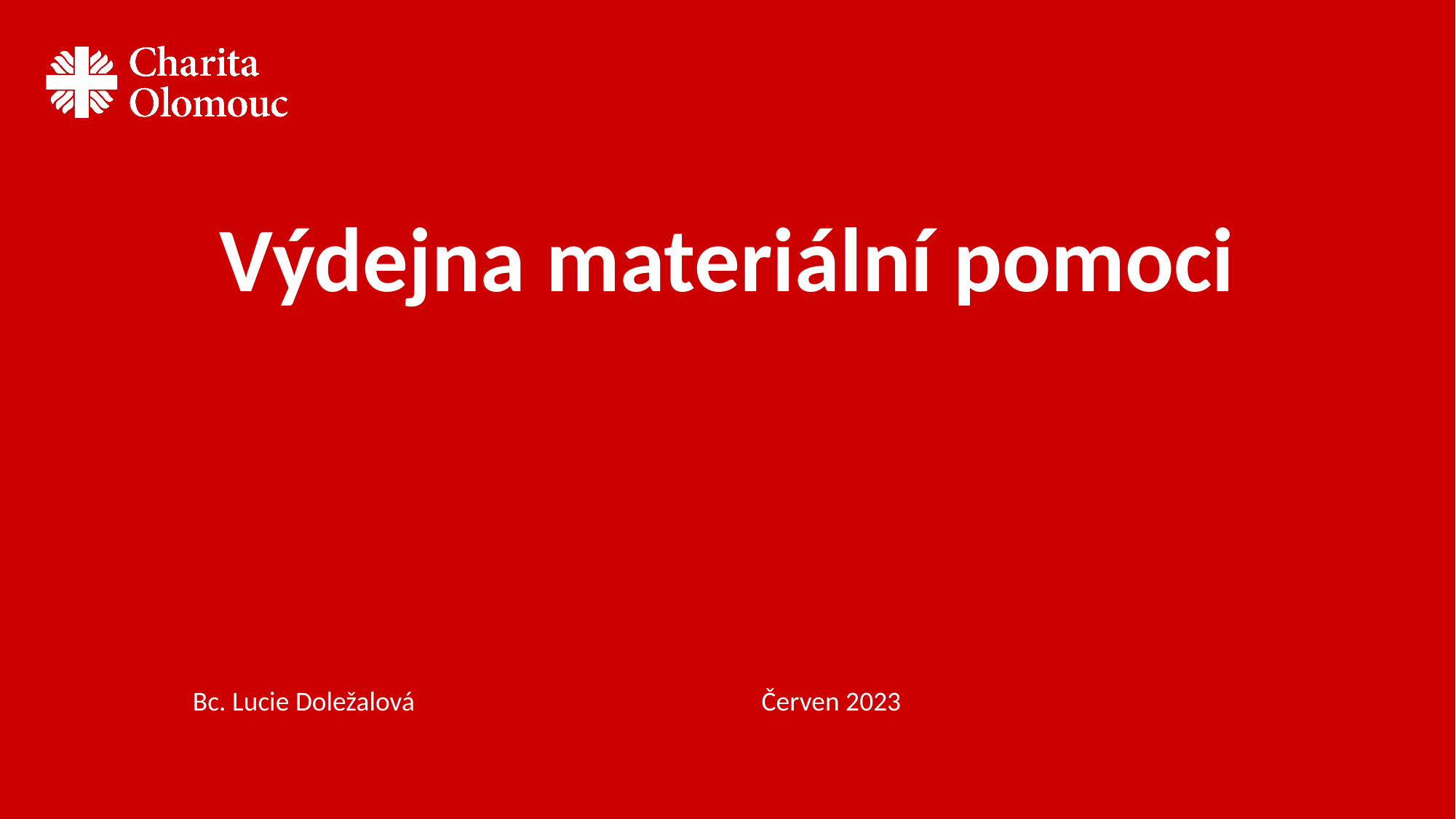

# Výdejna materiální pomoci

Červen 2023
Bc. Lucie Doležalová